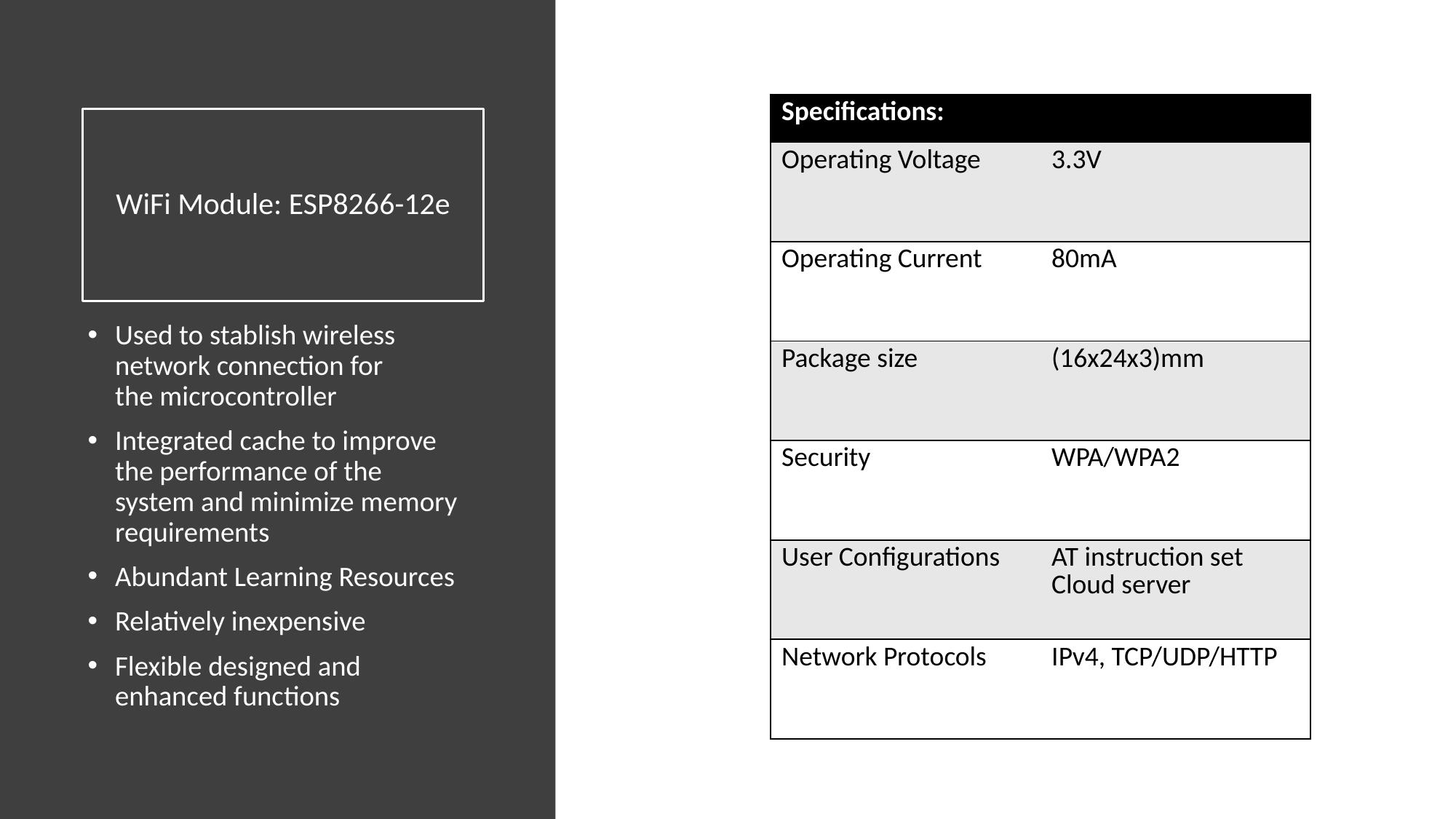

| Specifications: |  |
| --- | --- |
| Operating Voltage | 3.3V |
| Operating Current | 80mA |
| Package size | (16x24x3)mm |
| Security | WPA/WPA2 |
| User Configurations | AT instruction set Cloud server |
| Network Protocols | IPv4, TCP/UDP/HTTP |
# WiFi Module: ESP8266-12e
Used to stablish wireless network connection for the microcontroller
Integrated cache to improve the performance of the system and minimize memory requirements
Abundant Learning Resources
Relatively inexpensive
Flexible designed and enhanced functions